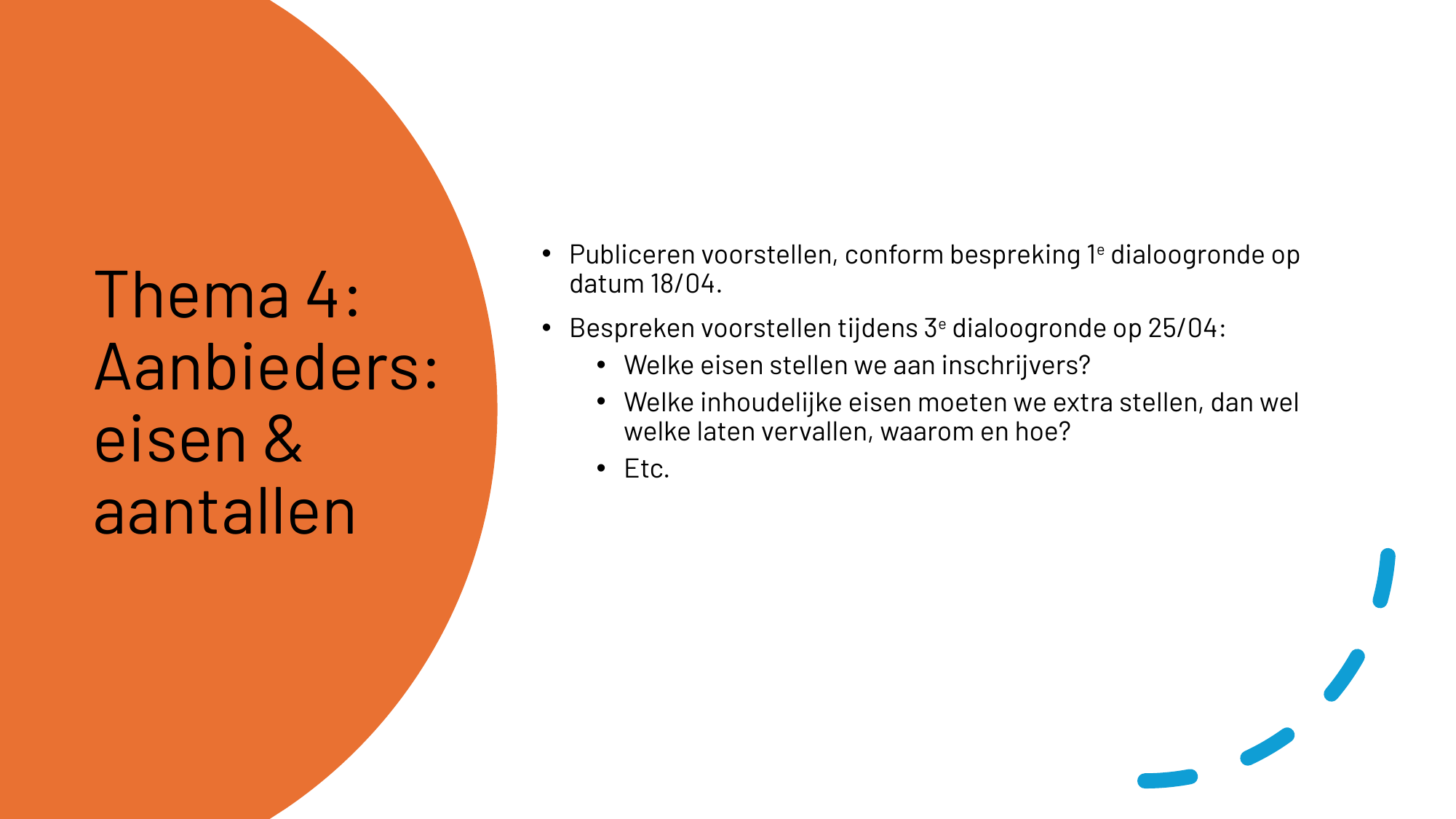

Publiceren voorstellen, conform bespreking 1e dialoogronde op datum 18/04.
Bespreken voorstellen tijdens 3e dialoogronde op 25/04:
Welke eisen stellen we aan inschrijvers?
Welke inhoudelijke eisen moeten we extra stellen, dan wel welke laten vervallen, waarom en hoe?
Etc.

# Thema 4: Aanbieders: eisen & aantallen